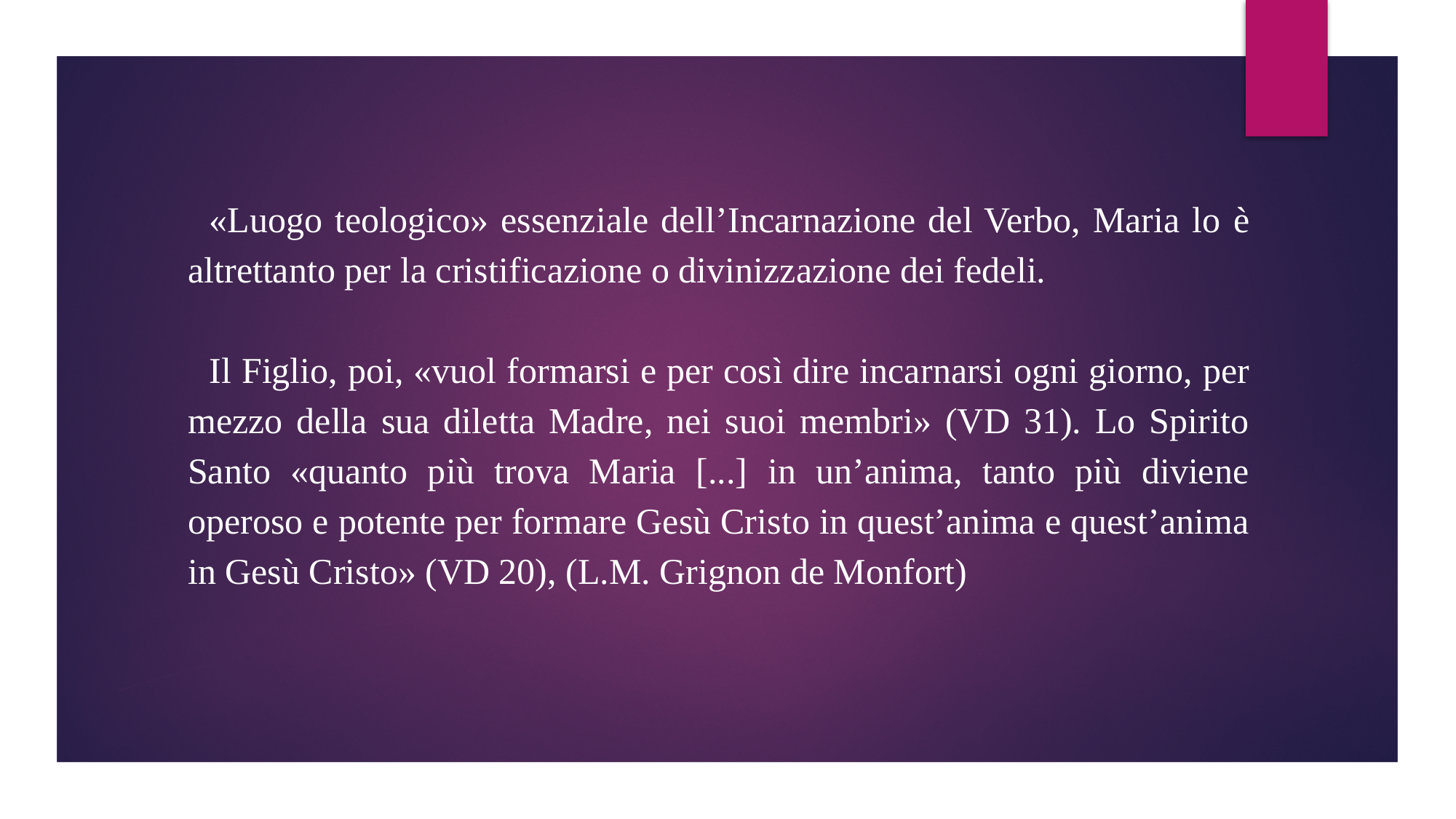

«Luogo teologico» essenziale dell’Incarnazione del Verbo, Maria lo è altrettanto per la cristificazione o divinizzazione dei fedeli.

Il Figlio, poi, «vuol formarsi e per così dire incarnarsi ogni giorno, per mezzo della sua diletta Madre, nei suoi membri» (VD 31). Lo Spirito Santo «quanto più trova Maria [...] in un’anima, tanto più diviene operoso e potente per formare Gesù Cristo in quest’anima e quest’anima in Gesù Cristo» (VD 20), (L.M. Grignon de Monfort)